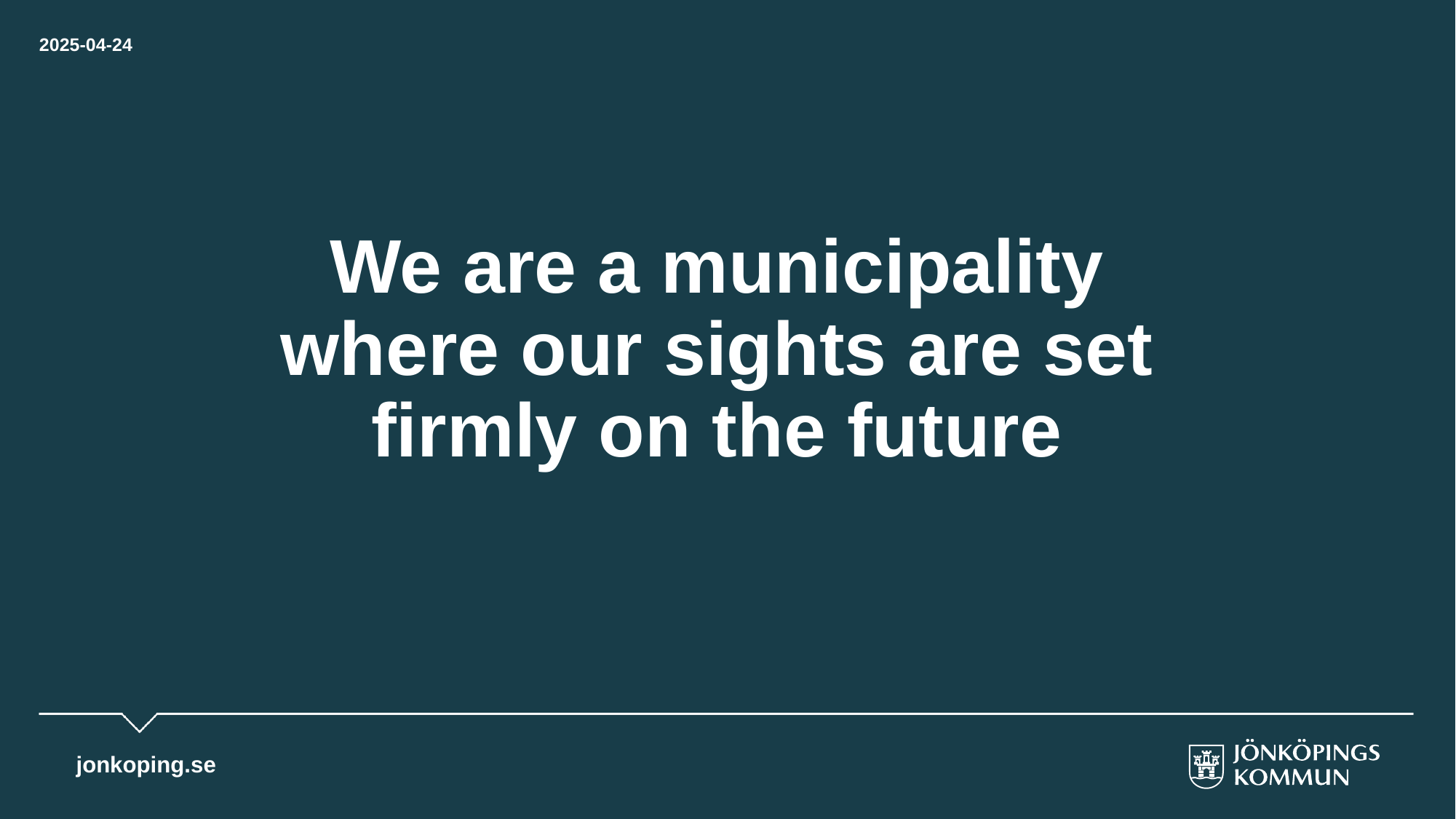

2025-04-24
# We are a municipality where our sights are set firmly on the future